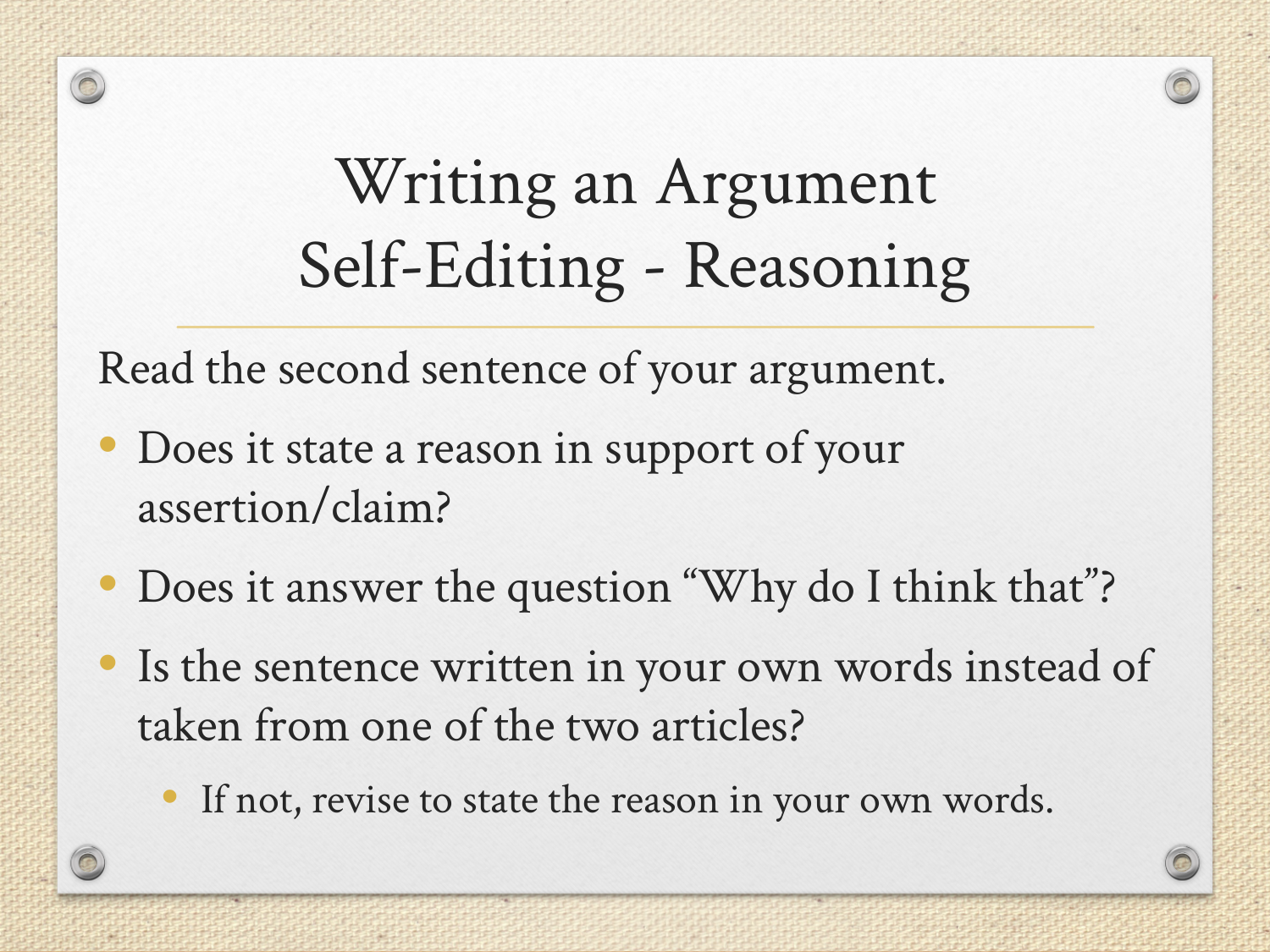

# Writing an Argument Self-Editing - Reasoning
Read the second sentence of your argument.
Does it state a reason in support of your assertion/claim?
Does it answer the question “Why do I think that”?
Is the sentence written in your own words instead of taken from one of the two articles?
If not, revise to state the reason in your own words.